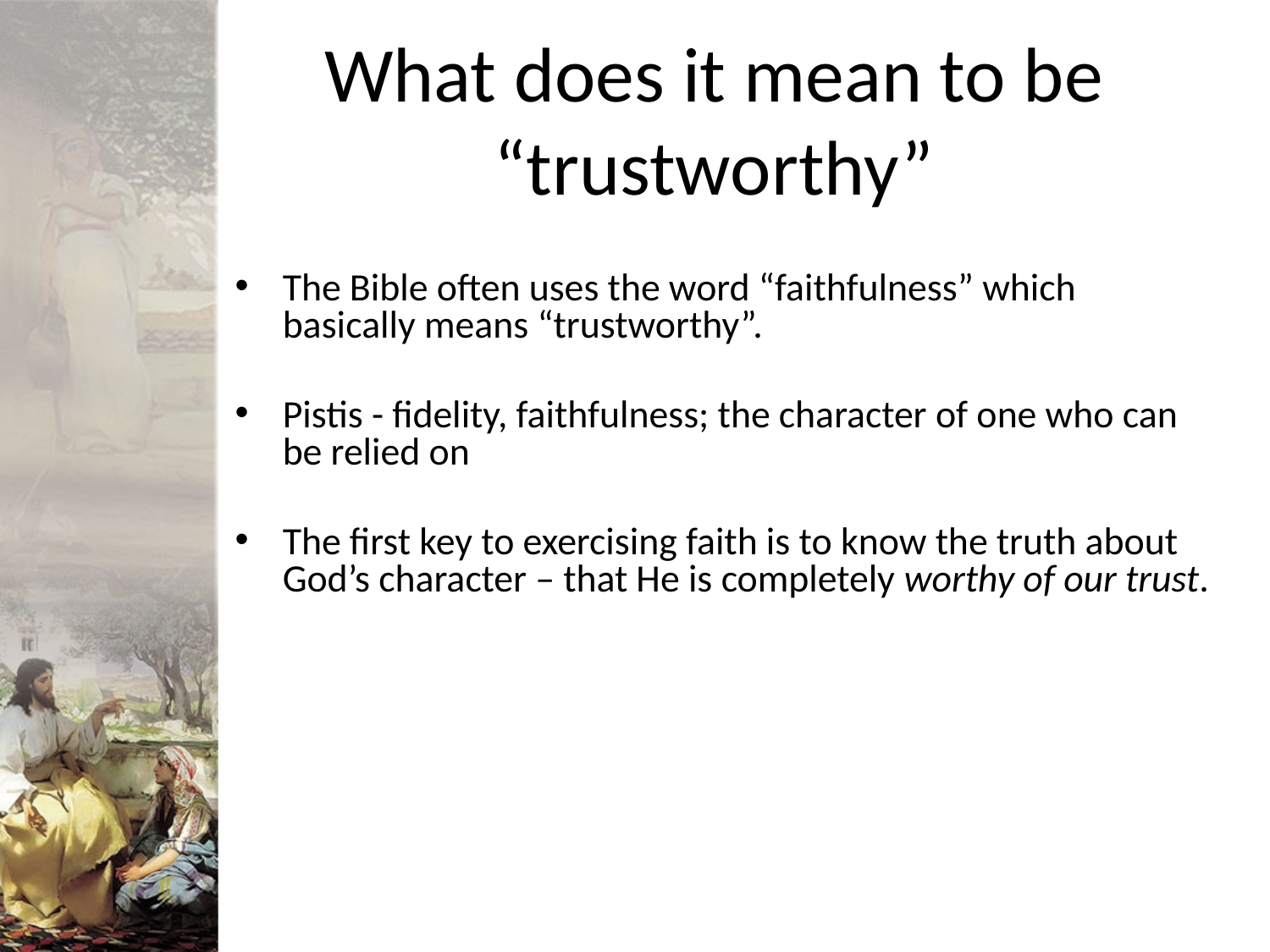

# What does it mean to be “trustworthy”
The Bible often uses the word “faithfulness” which basically means “trustworthy”.

Pistis - fidelity, faithfulness; the character of one who can be relied on

The first key to exercising faith is to know the truth about God’s character – that He is completely worthy of our trust.